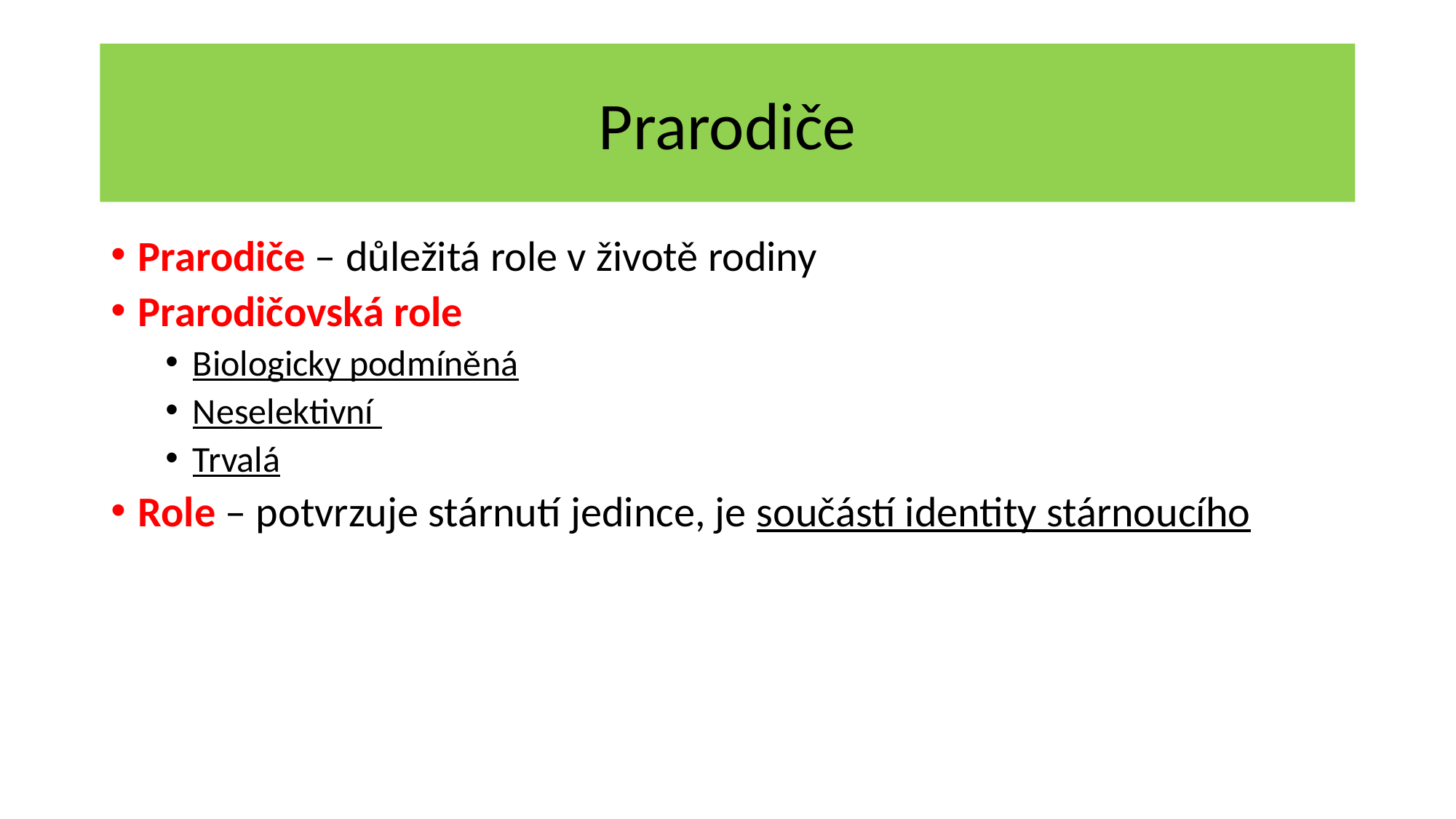

# Prarodiče
Prarodiče – důležitá role v životě rodiny
Prarodičovská role
Biologicky podmíněná
Neselektivní
Trvalá
Role – potvrzuje stárnutí jedince, je součástí identity stárnoucího